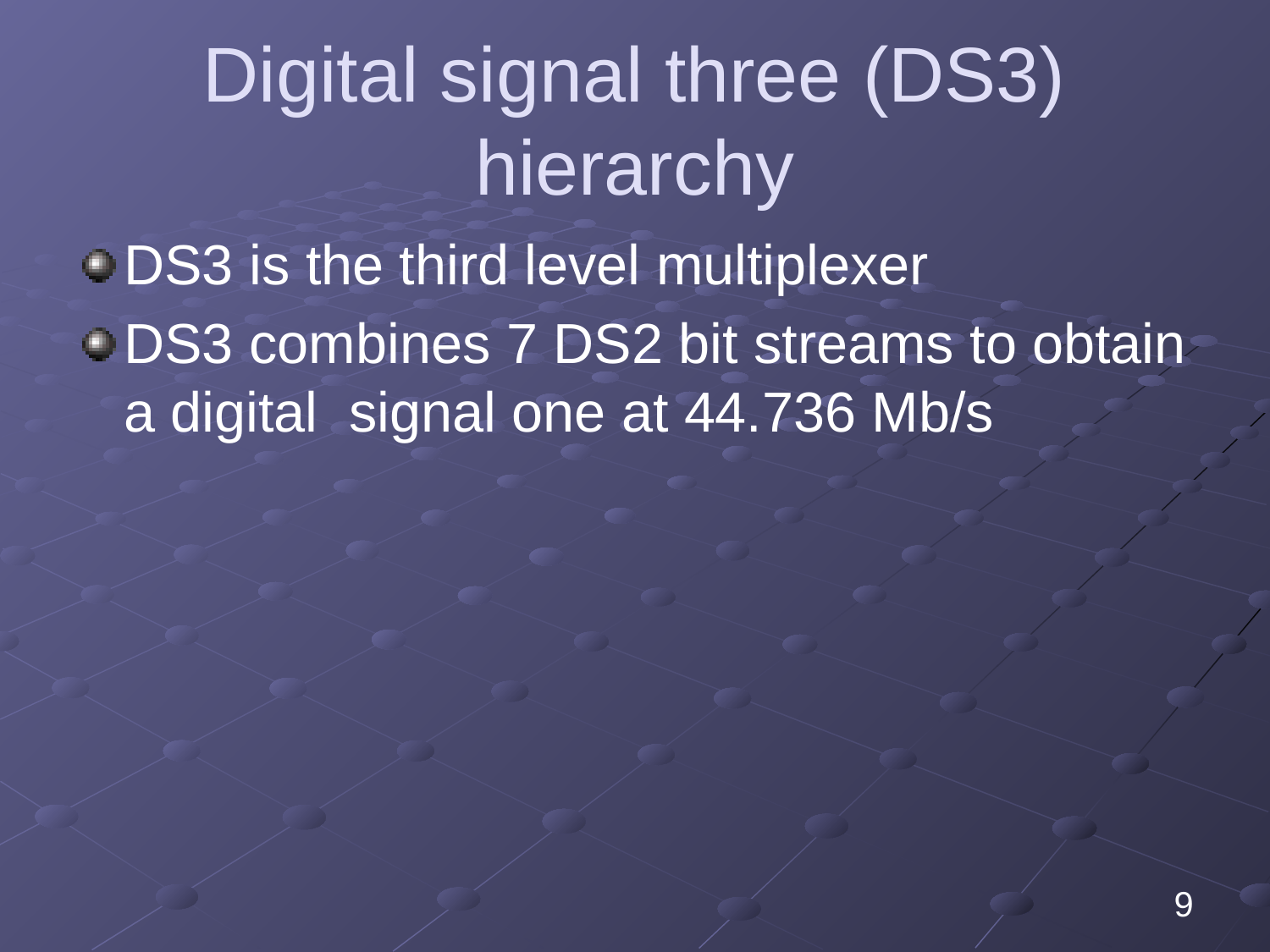

# Digital signal three (DS3) hierarchy
DS3 is the third level multiplexer
DS3 combines 7 DS2 bit streams to obtain a digital  signal one at 44.736 Mb/s
9